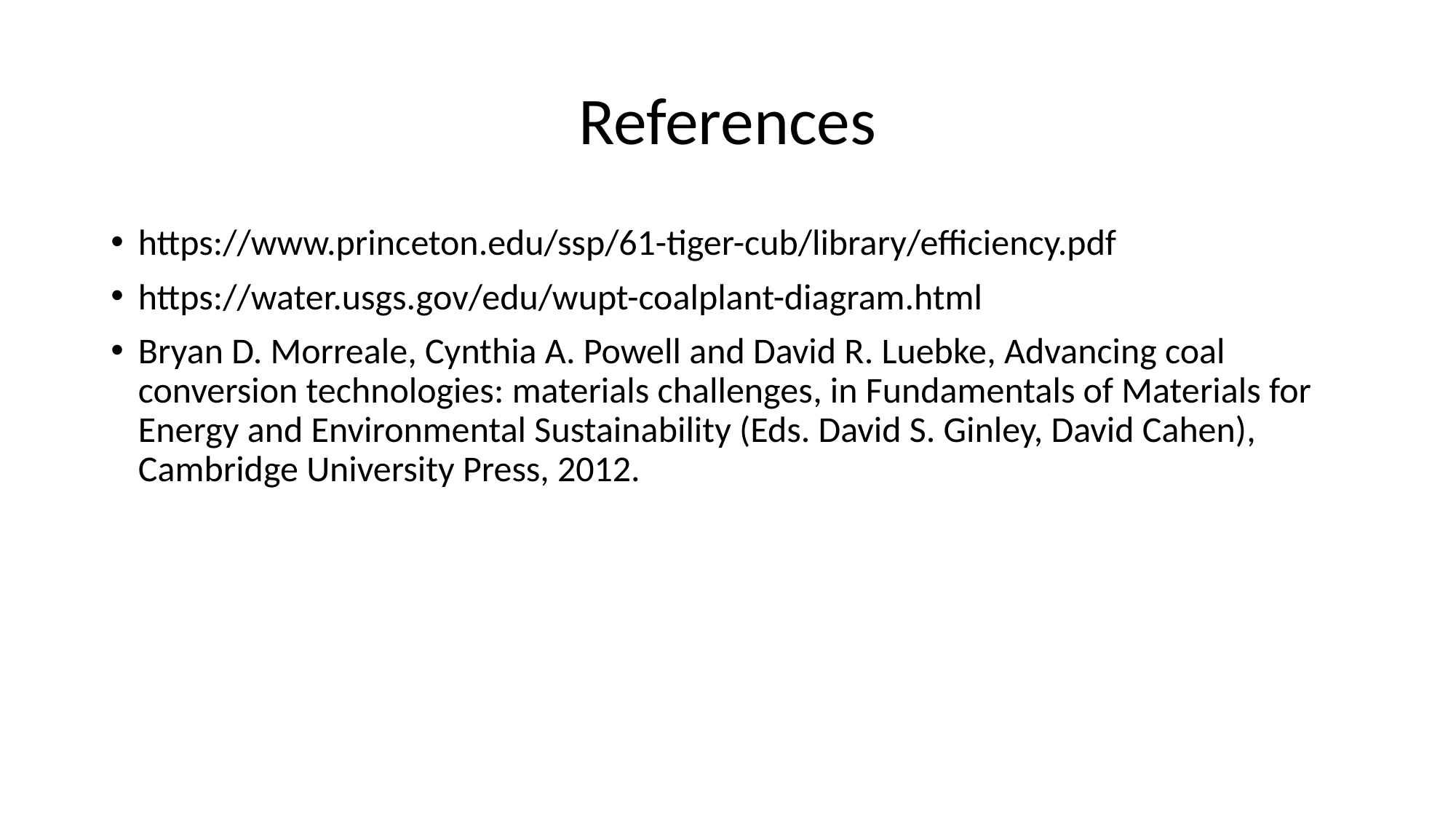

# References
https://www.princeton.edu/ssp/61-tiger-cub/library/efficiency.pdf
https://water.usgs.gov/edu/wupt-coalplant-diagram.html
Bryan D. Morreale, Cynthia A. Powell and David R. Luebke, Advancing coal conversion technologies: materials challenges, in Fundamentals of Materials for Energy and Environmental Sustainability (Eds. David S. Ginley, David Cahen), Cambridge University Press, 2012.